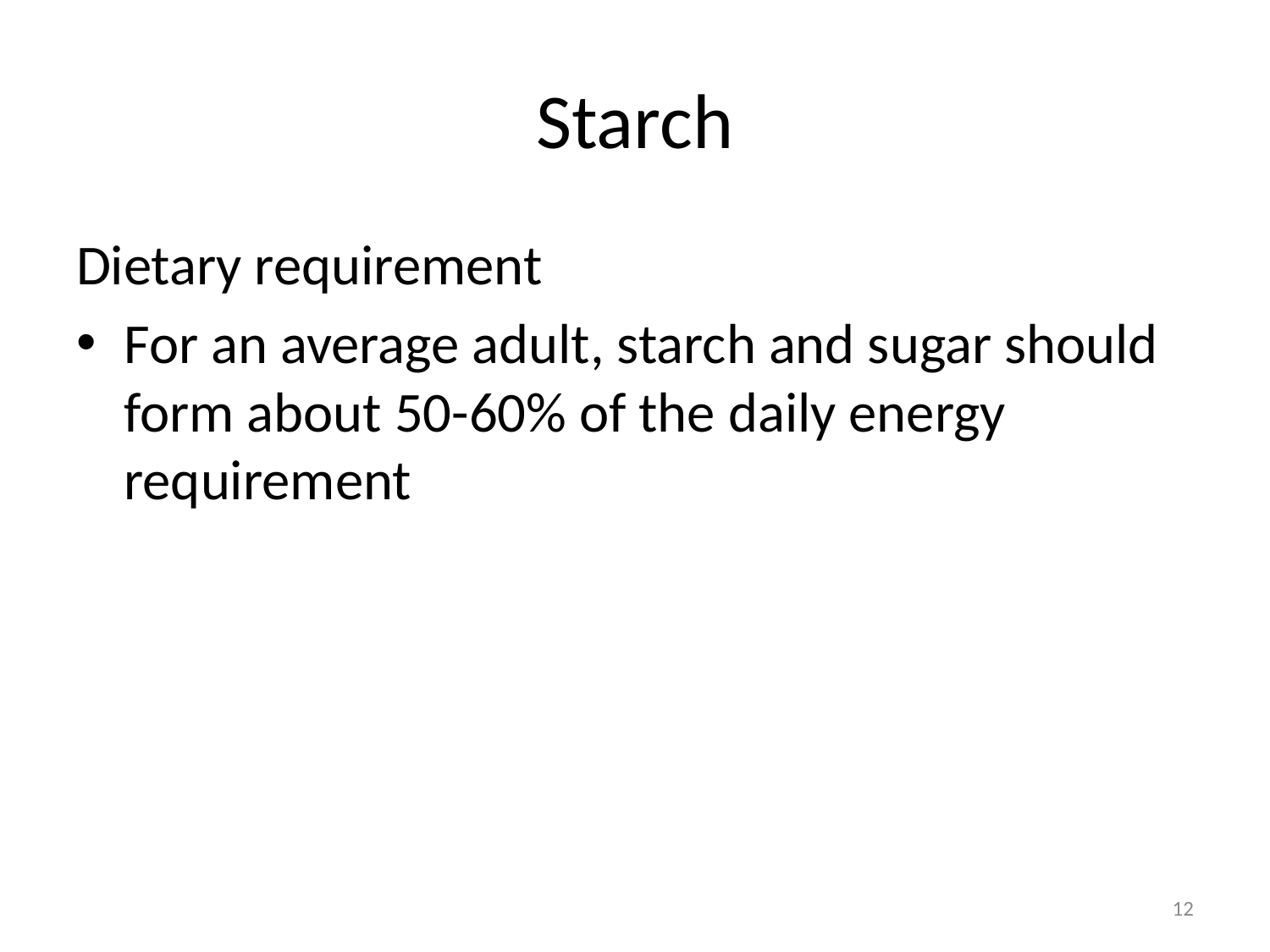

# Starch
Dietary requirement
For an average adult, starch and sugar should form about 50-60% of the daily energy requirement
12